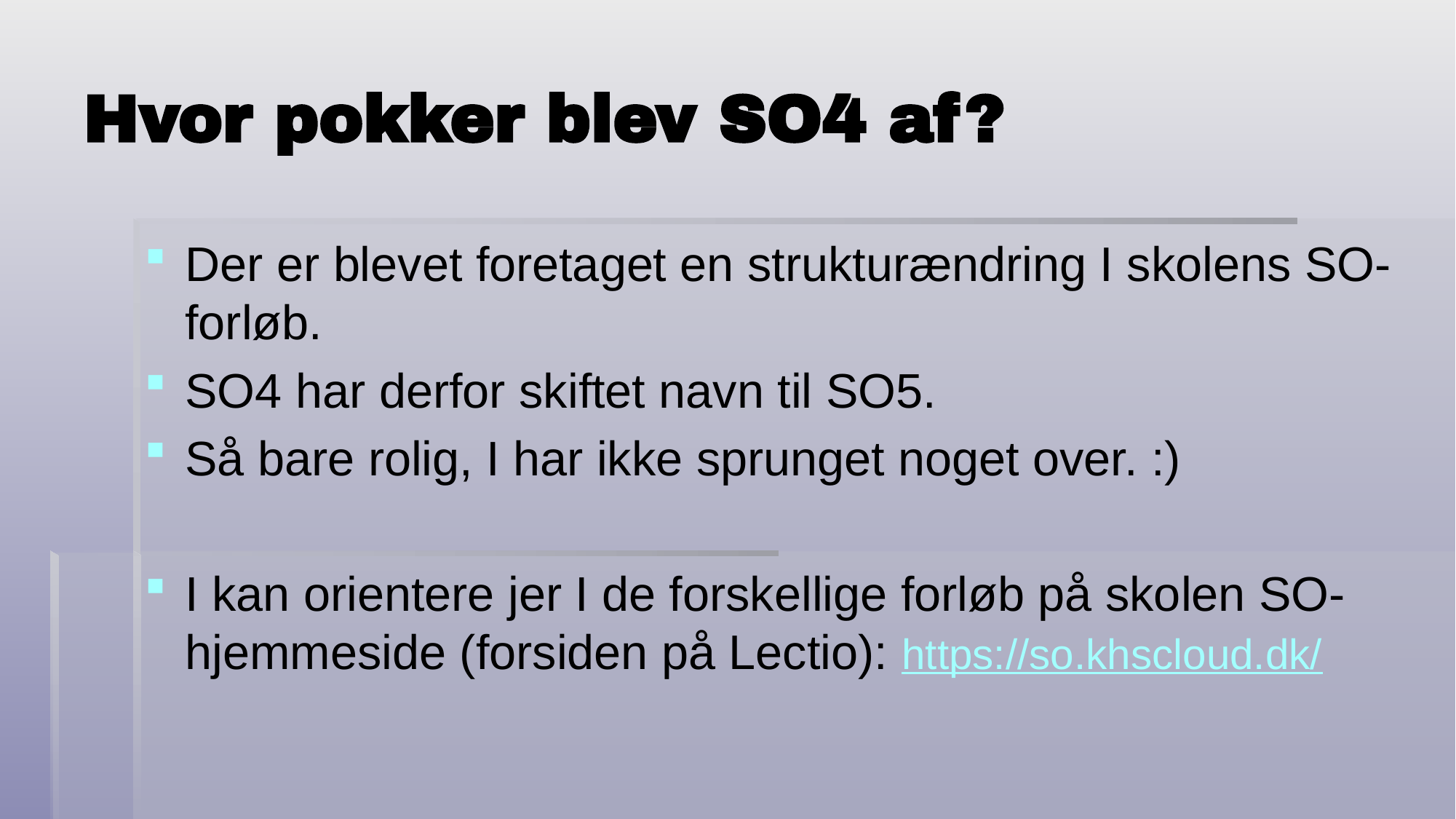

# Hvor pokker blev SO4 af?
Der er blevet foretaget en strukturændring I skolens SO-forløb.
SO4 har derfor skiftet navn til SO5.
Så bare rolig, I har ikke sprunget noget over. :)

I kan orientere jer I de forskellige forløb på skolen SO-hjemmeside (forsiden på Lectio): https://so.khscloud.dk/